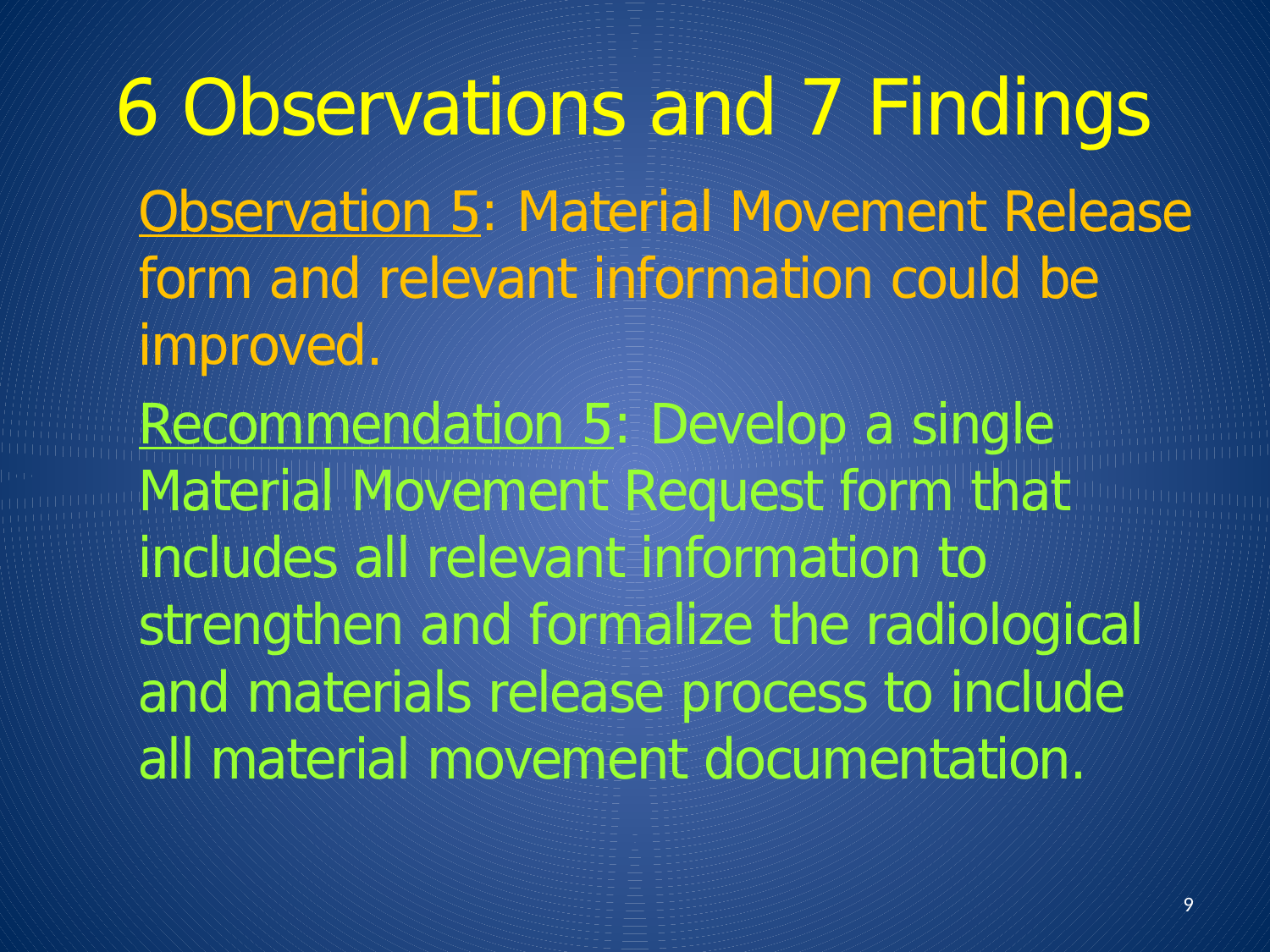

# 6 Observations and 7 Findings
Observation 5: Material Movement Release form and relevant information could be improved.
Recommendation 5: Develop a single Material Movement Request form that includes all relevant information to strengthen and formalize the radiological and materials release process to include all material movement documentation.

9